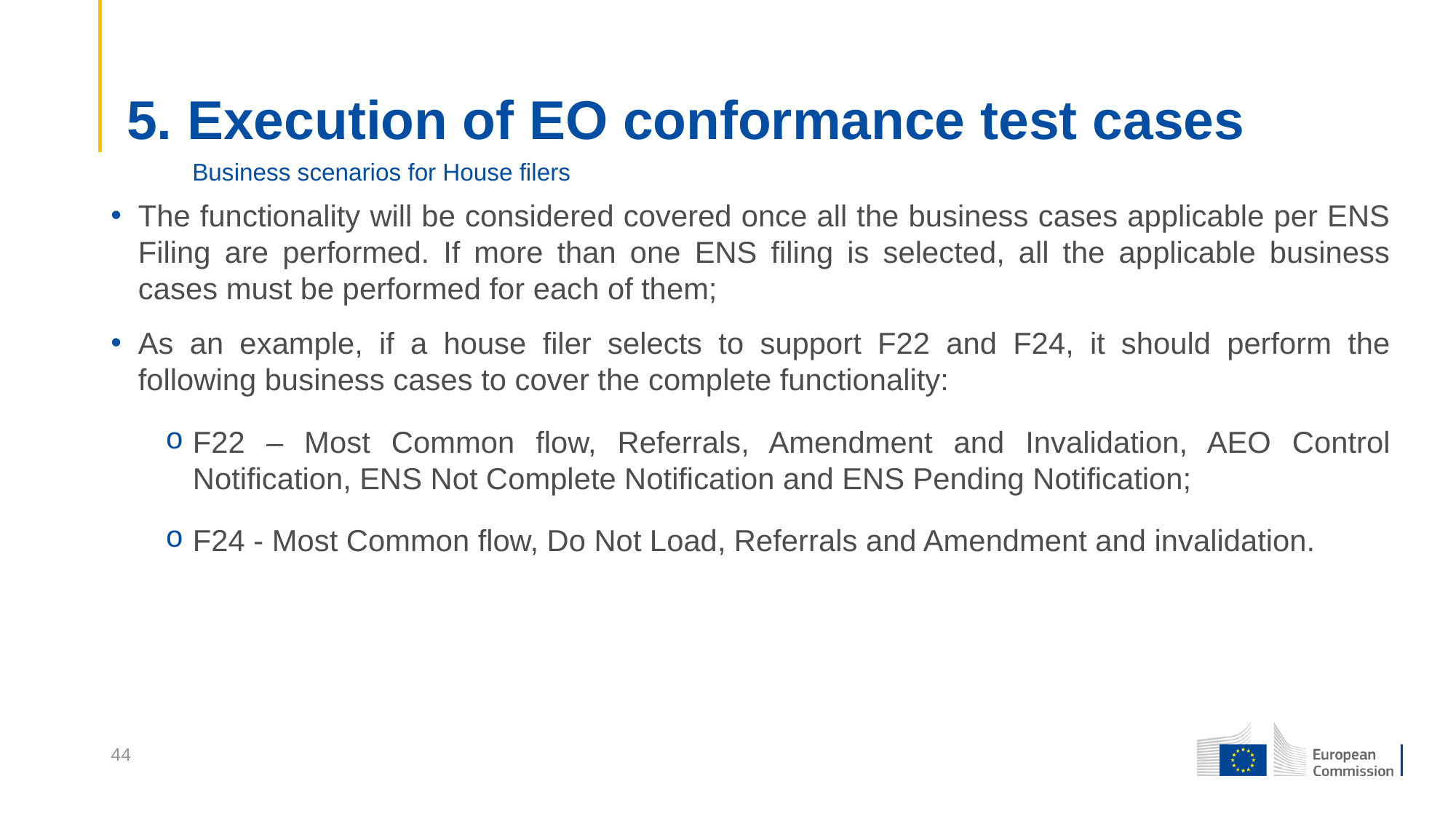

# 5. Execution of EO conformance test cases
Business scenarios for House filers
The functionality will be considered covered once all the business cases applicable per ENS Filing are performed. If more than one ENS filing is selected, all the applicable business cases must be performed for each of them;
As an example, if a house filer selects to support F22 and F24, it should perform the following business cases to cover the complete functionality:
F22 – Most Common flow, Referrals, Amendment and Invalidation, AEO Control Notification, ENS Not Complete Notification and ENS Pending Notification;
F24 - Most Common flow, Do Not Load, Referrals and Amendment and invalidation.

44